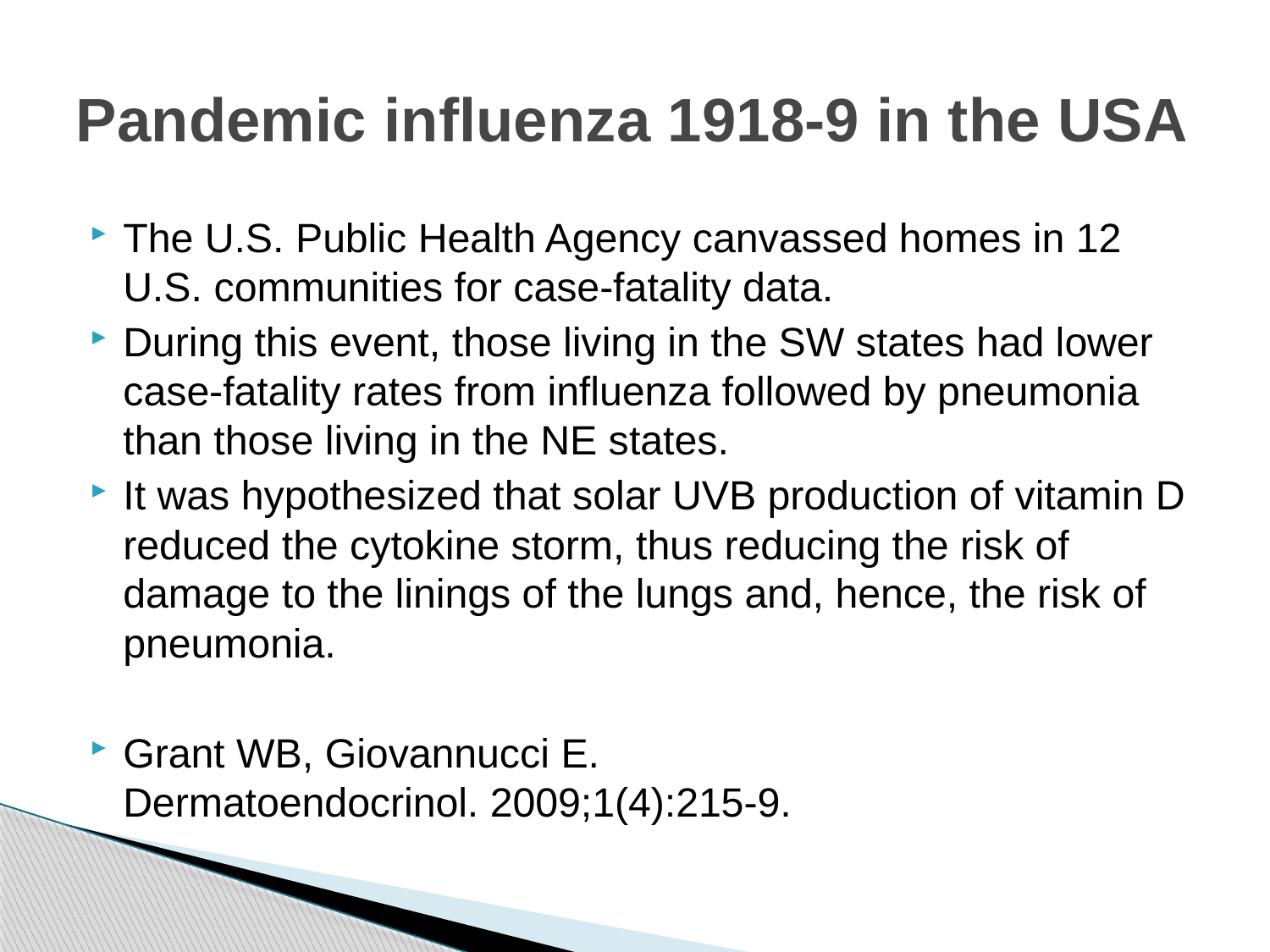

# Pandemic influenza 1918-9 in the USA
The U.S. Public Health Agency canvassed homes in 12 U.S. communities for case-fatality data.
During this event, those living in the SW states had lower case-fatality rates from influenza followed by pneumonia than those living in the NE states.
It was hypothesized that solar UVB production of vitamin D reduced the cytokine storm, thus reducing the risk of damage to the linings of the lungs and, hence, the risk of pneumonia.

Grant WB, Giovannucci E. Dermatoendocrinol. 2009;1(4):215-9.